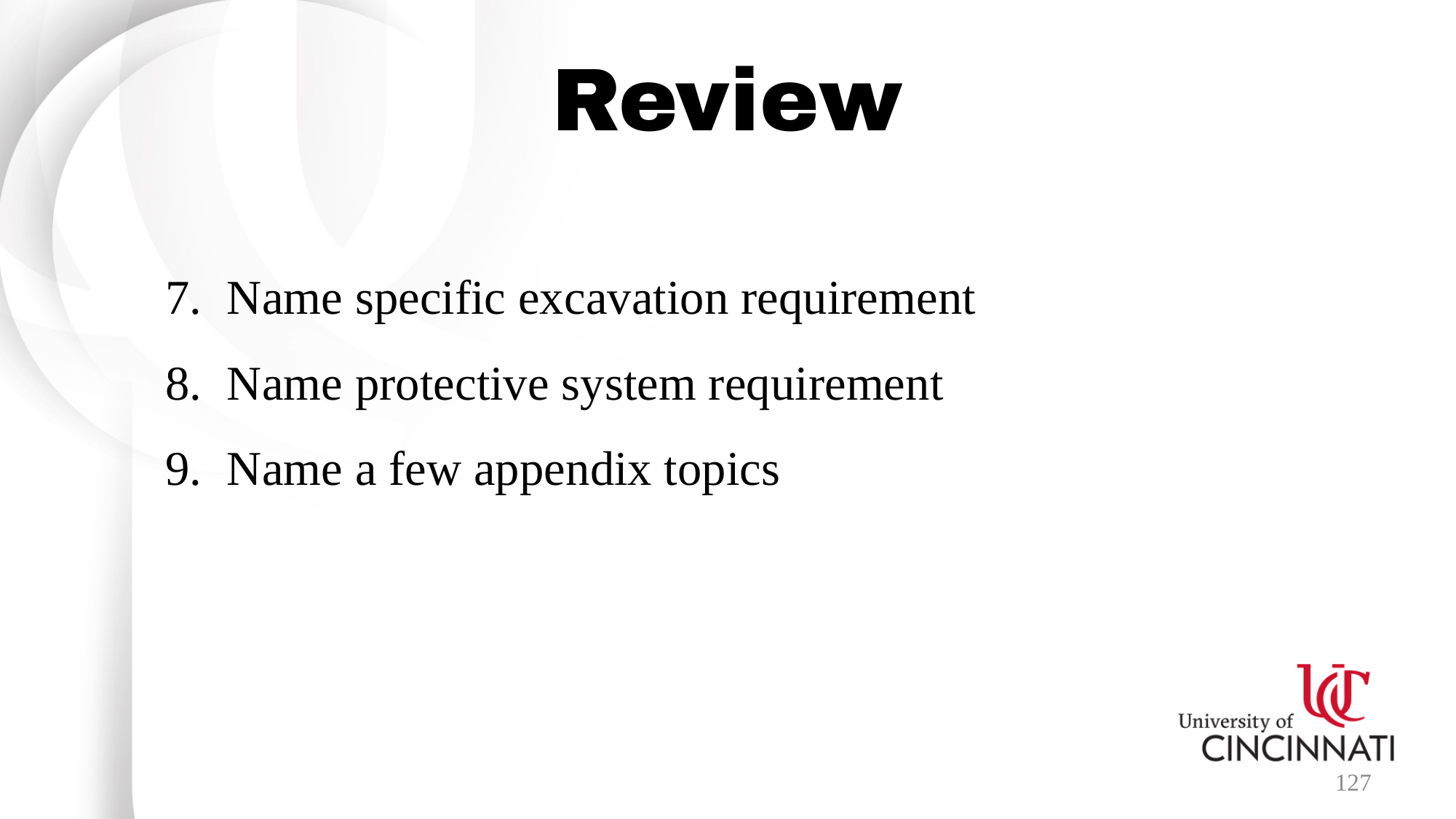

# Review

Name specific excavation requirement
Name protective system requirement
Name a few appendix topics

127